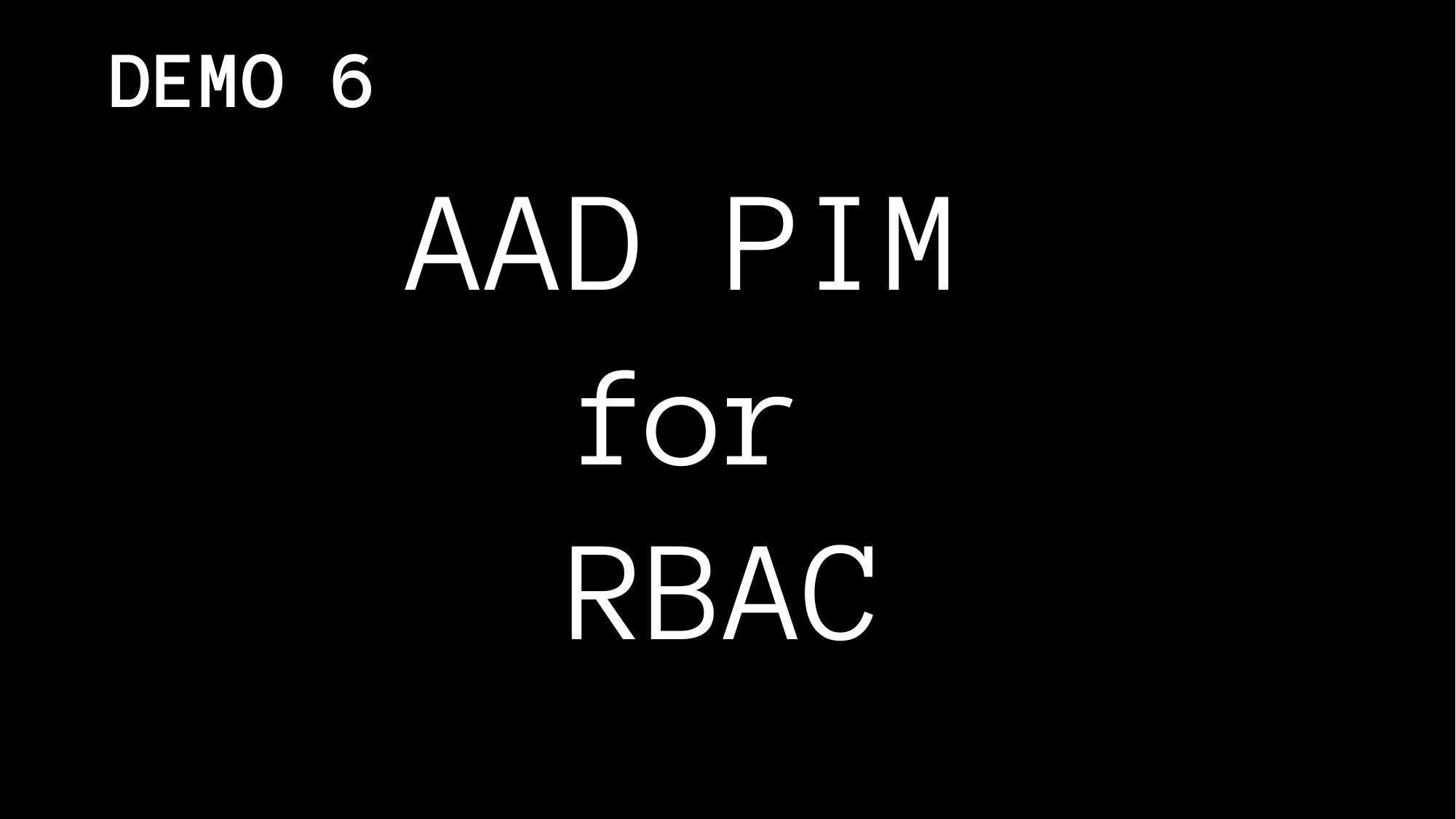

# DEMO 6
AAD PIM
for
RBAC